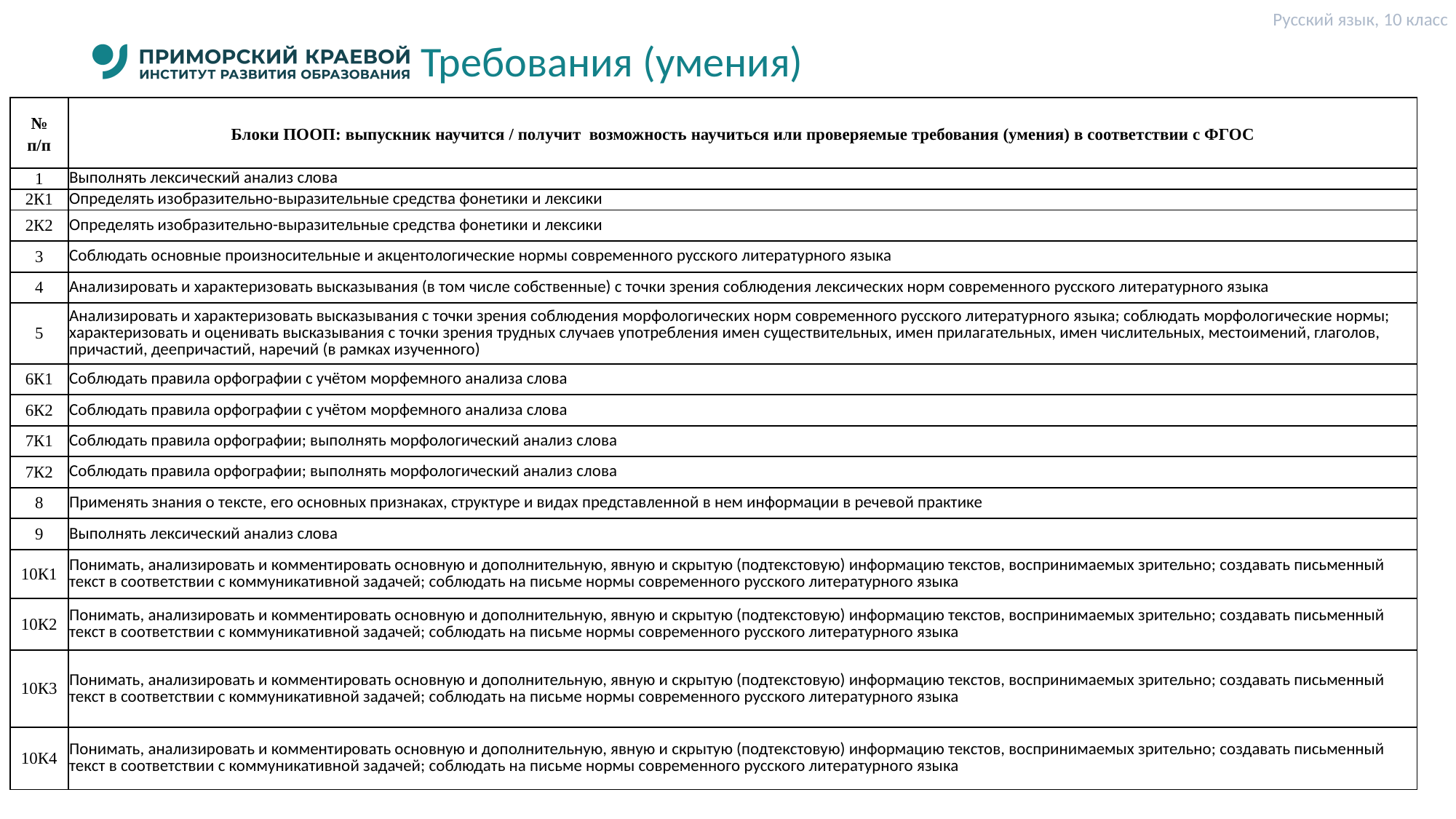

Русский язык, 10 класс
# Требования (умения)
| № п/п | Блоки ПООП: выпускник научится / получит возможность научиться или проверяемые требования (умения) в соответствии с ФГОС |
| --- | --- |
| 1 | Выполнять лексический анализ слова |
| 2К1 | Определять изобразительно-выразительные средства фонетики и лексики |
| 2К2 | Определять изобразительно-выразительные средства фонетики и лексики |
| 3 | Соблюдать основные произносительные и акцентологические нормы современного русского литературного языка |
| 4 | Анализировать и характеризовать высказывания (в том числе собственные) с точки зрения соблюдения лексических норм современного русского литературного языка |
| 5 | Анализировать и характеризовать высказывания с точки зрения соблюдения морфологических норм современного русского литературного языка; соблюдать морфологические нормы; характеризовать и оценивать высказывания с точки зрения трудных случаев употребления имен существительных, имен прилагательных, имен числительных, местоимений, глаголов, причастий, деепричастий, наречий (в рамках изученного) |
| 6К1 | Соблюдать правила орфографии с учётом морфемного анализа слова |
| 6К2 | Соблюдать правила орфографии с учётом морфемного анализа слова |
| 7К1 | Соблюдать правила орфографии; выполнять морфологический анализ слова |
| 7К2 | Соблюдать правила орфографии; выполнять морфологический анализ слова |
| 8 | Применять знания о тексте, его основных признаках, структуре и видах представленной в нем информации в речевой практике |
| 9 | Выполнять лексический анализ слова |
| 10К1 | Понимать, анализировать и комментировать основную и дополнительную, явную и скрытую (подтекстовую) информацию текстов, воспринимаемых зрительно; создавать письменный текст в соответствии с коммуникативной задачей; соблюдать на письме нормы современного русского литературного языка |
| 10К2 | Понимать, анализировать и комментировать основную и дополнительную, явную и скрытую (подтекстовую) информацию текстов, воспринимаемых зрительно; создавать письменный текст в соответствии с коммуникативной задачей; соблюдать на письме нормы современного русского литературного языка |
| 10К3 | Понимать, анализировать и комментировать основную и дополнительную, явную и скрытую (подтекстовую) информацию текстов, воспринимаемых зрительно; создавать письменный текст в соответствии с коммуникативной задачей; соблюдать на письме нормы современного русского литературного языка |
| 10К4 | Понимать, анализировать и комментировать основную и дополнительную, явную и скрытую (подтекстовую) информацию текстов, воспринимаемых зрительно; создавать письменный текст в соответствии с коммуникативной задачей; соблюдать на письме нормы современного русского литературного языка |